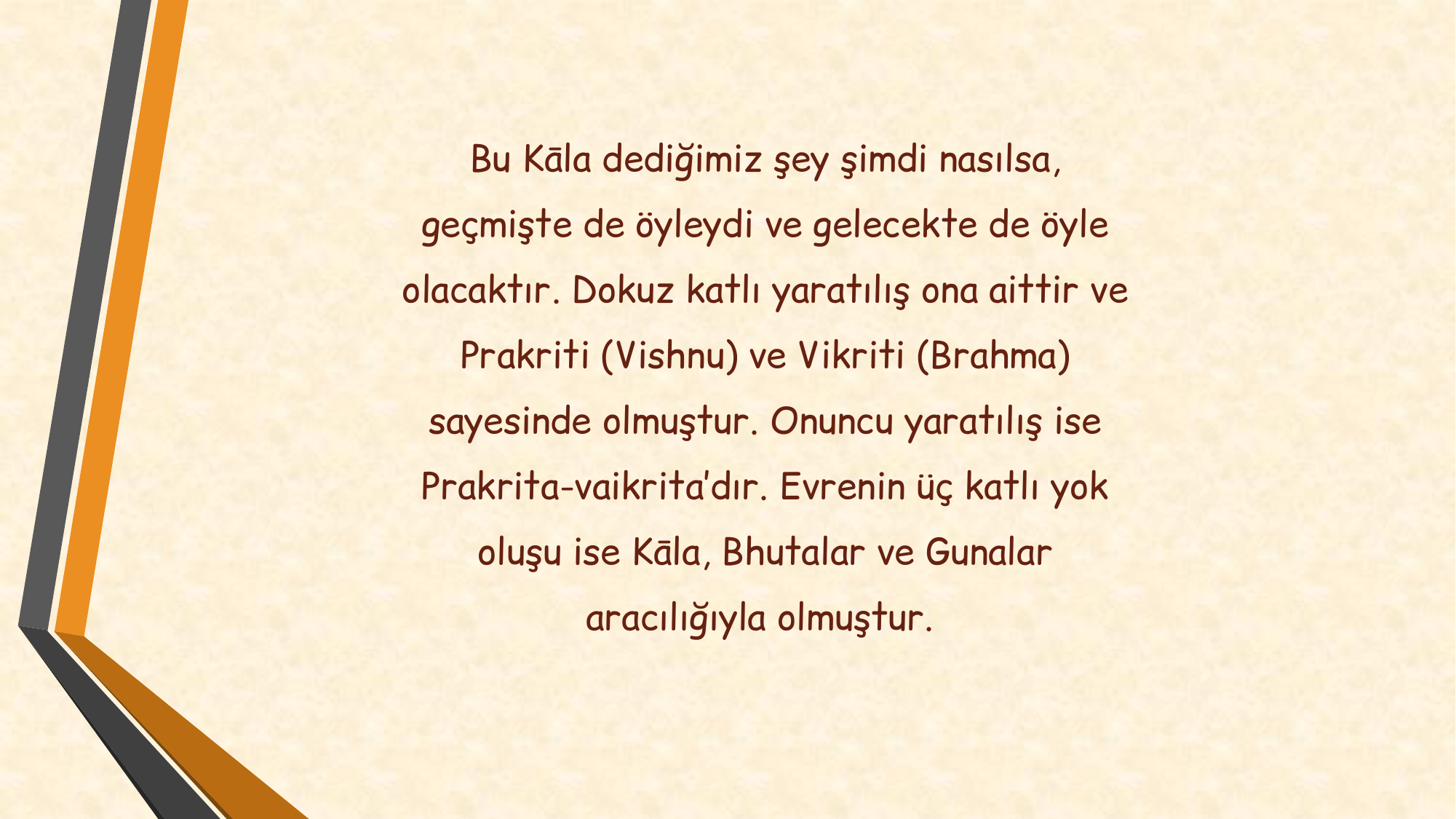

Bu Kāla dediğimiz şey şimdi nasılsa, geçmişte de öyleydi ve gelecekte de öyle olacaktır. Dokuz katlı yaratılış ona aittir ve Prakriti (Vishnu) ve Vikriti (Brahma) sayesinde olmuştur. Onuncu yaratılış ise Prakrita-vaikrita’dır. Evrenin üç katlı yok oluşu ise Kāla, Bhutalar ve Gunalar aracılığıyla olmuştur.